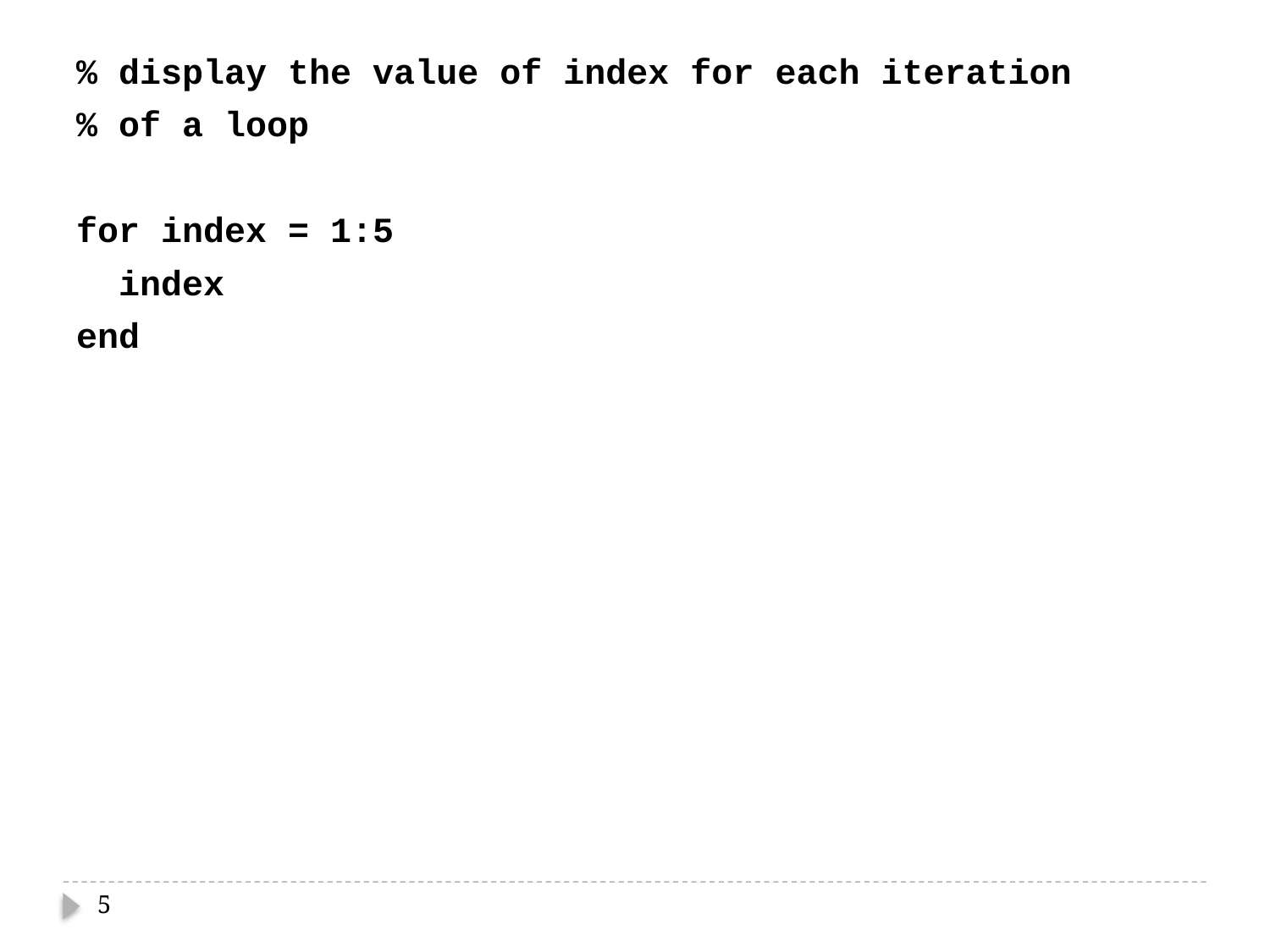

% display the value of index for each iteration
% of a loop

for index = 1:5
  index
end
5